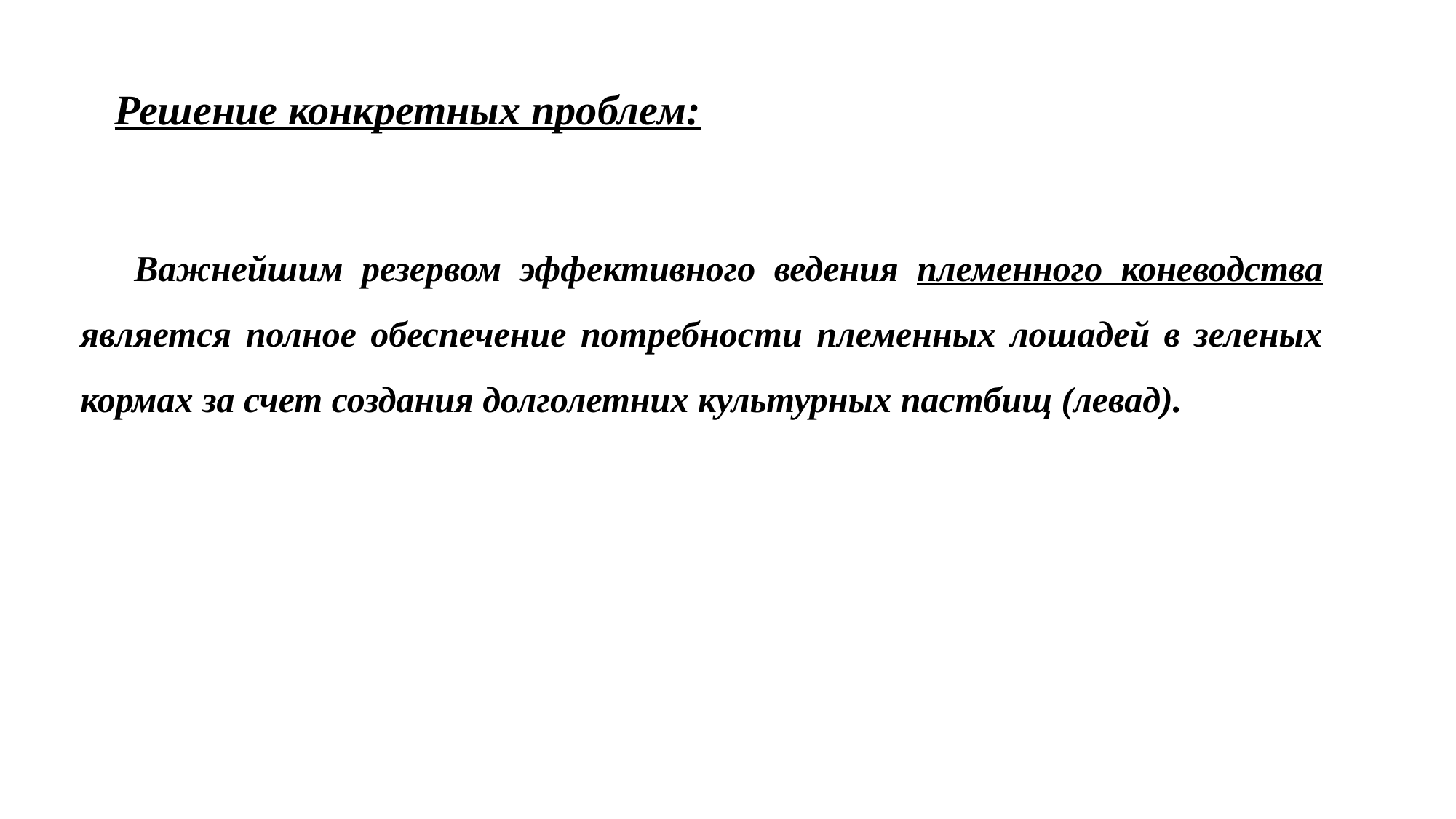

Решение конкретных проблем:
Важнейшим резервом эффективного ведения племенного коневодства является полное обеспечение потребности племенных лошадей в зеленых кормах за счет создания долголетних культурных пастбищ (левад).